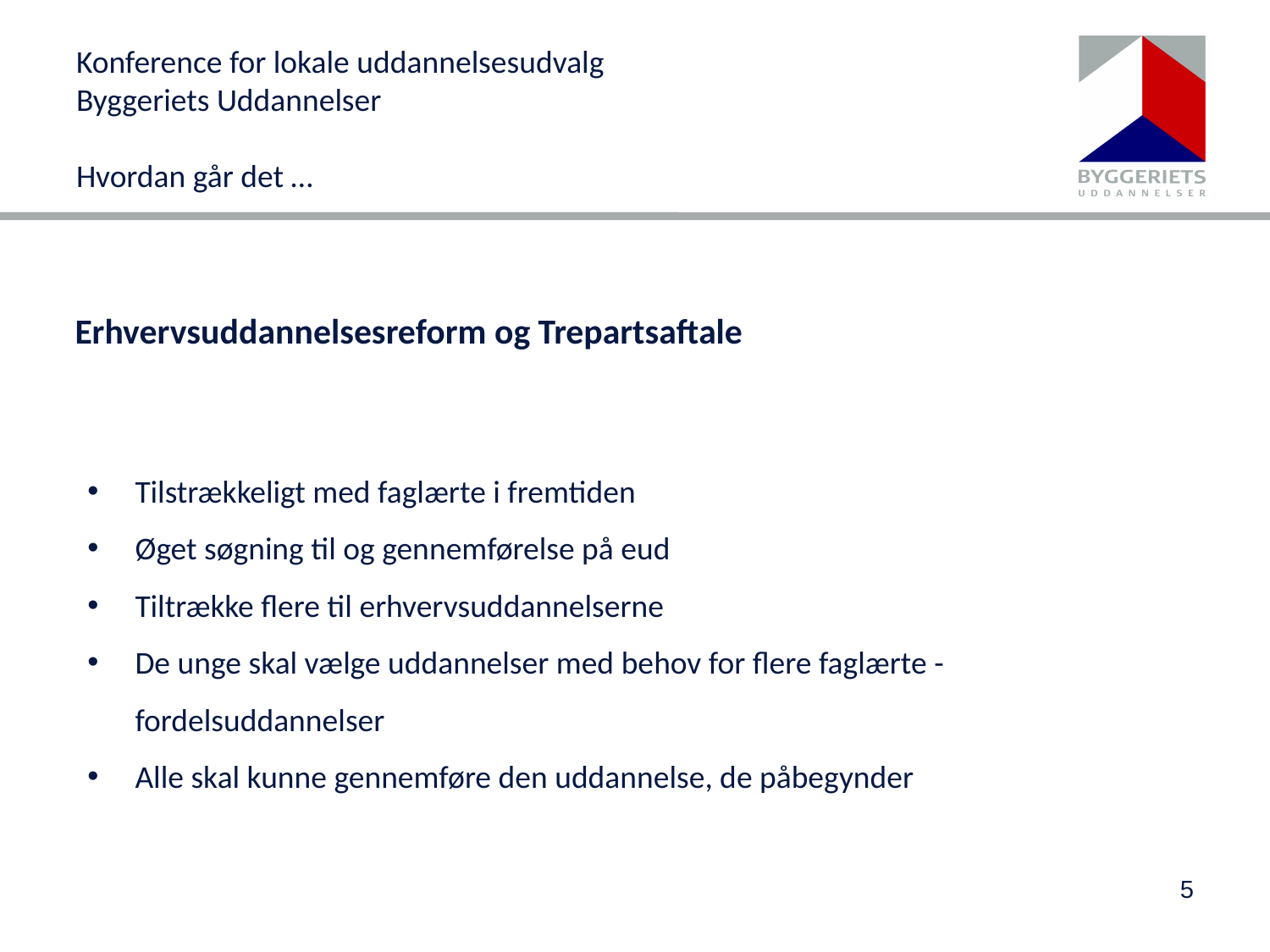

# Konference for lokale uddannelsesudvalg Byggeriets Uddannelser Hvordan går det …

Erhvervsuddannelsesreform og Trepartsaftale
Tilstrækkeligt med faglærte i fremtiden
Øget søgning til og gennemførelse på eud
Tiltrække flere til erhvervsuddannelserne
De unge skal vælge uddannelser med behov for flere faglærte - fordelsuddannelser
Alle skal kunne gennemføre den uddannelse, de påbegynder
5